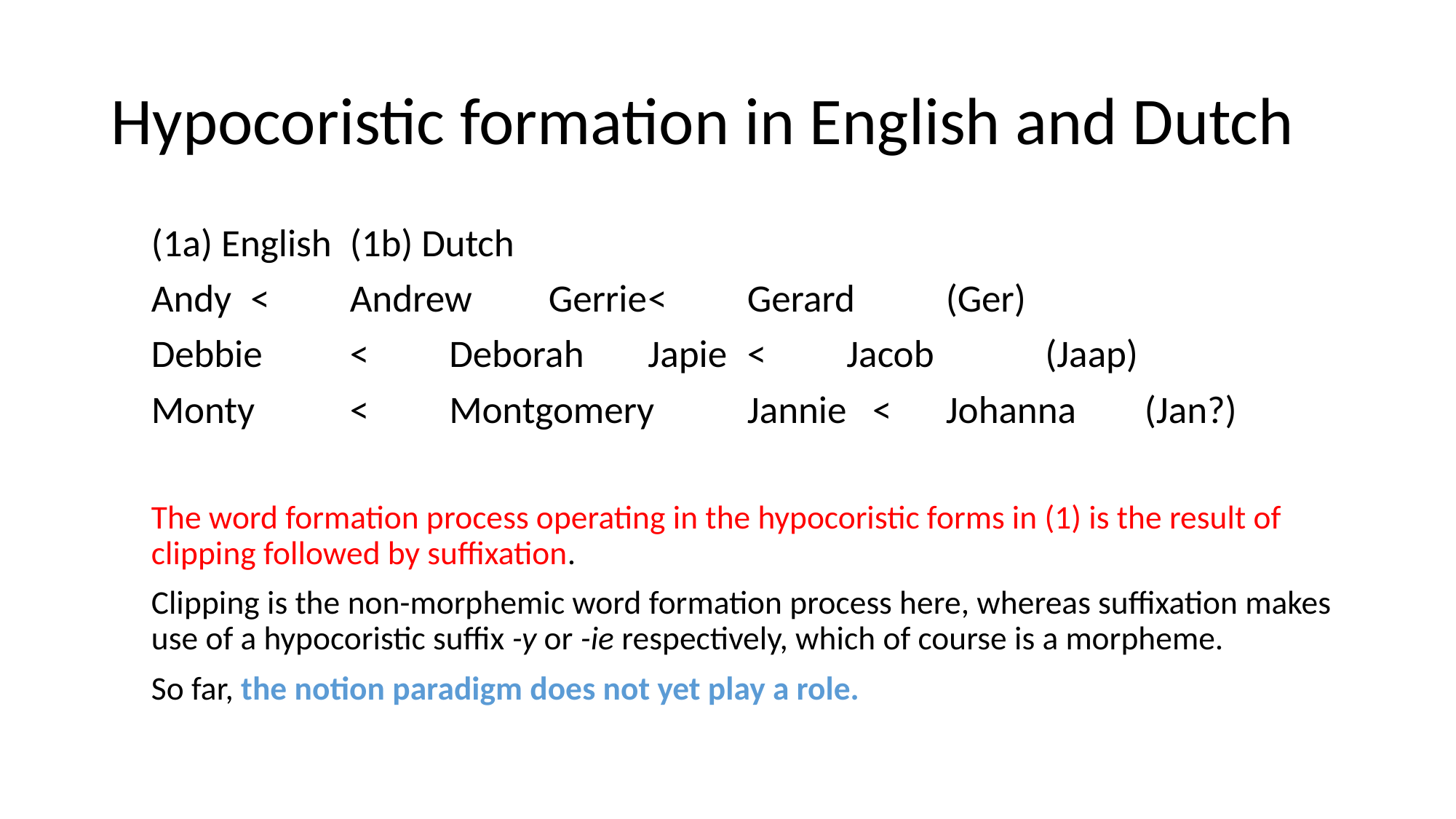

# Hypocoristic formation in English and Dutch
(1a) English				(1b) Dutch
Andy	< 	Andrew		Gerrie	< 	Gerard 	(Ger)
Debbie	< 	Deborah		Japie	<	Jacob	 	(Jaap)
Monty  	<	Montgomery		Jannie   <	Johanna 	(Jan?)

The word formation process operating in the hypocoristic forms in (1) is the result of clipping followed by suffixation.
Clipping is the non-morphemic word formation process here, whereas suffixation makes use of a hypocoristic suffix -y or -ie respectively, which of course is a morpheme.
So far, the notion paradigm does not yet play a role.